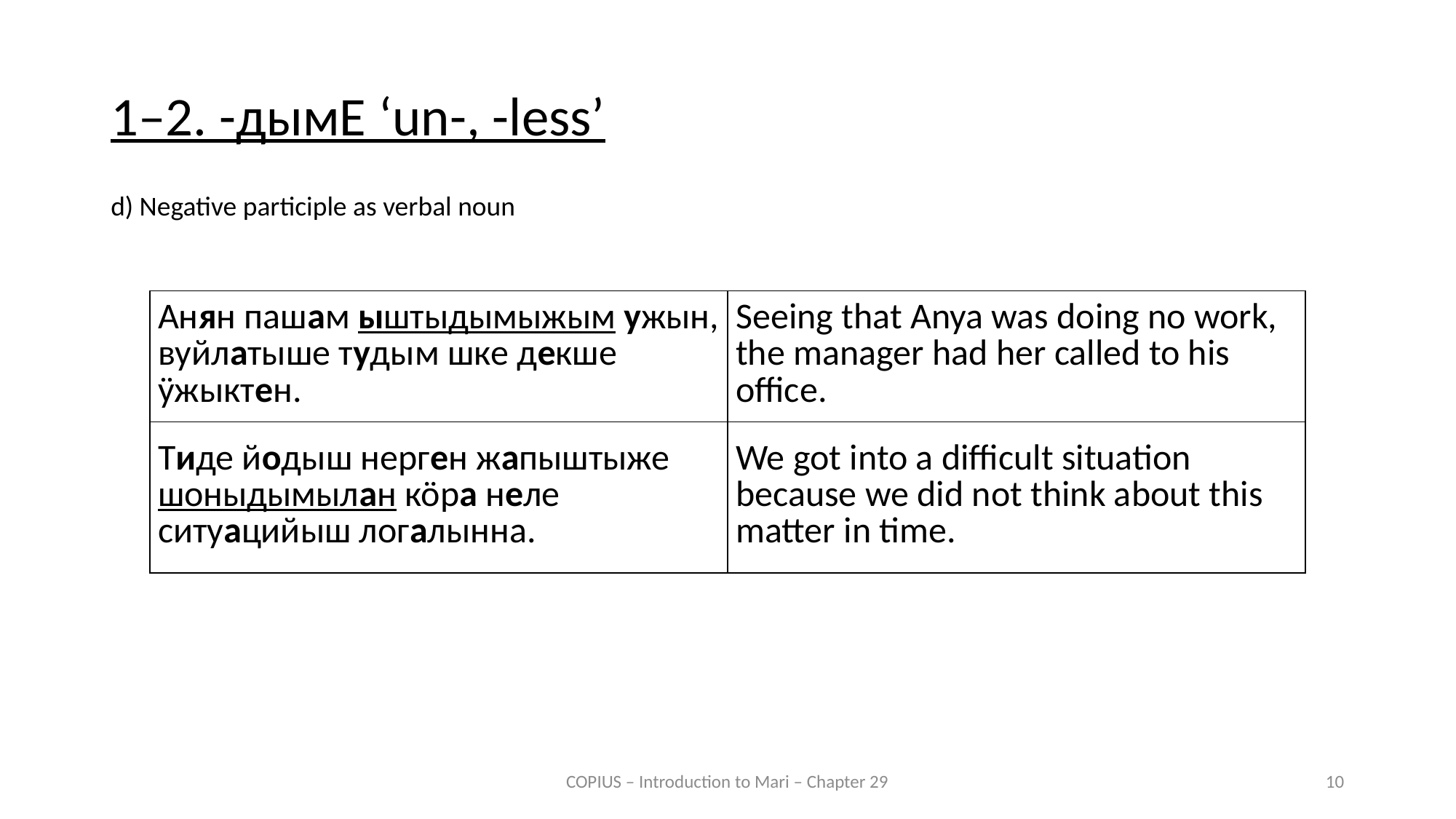

1–2. -дымЕ ‘un-, -less’
d) Negative participle as verbal noun
| Анян пашам ыштыдымыжым ужын, вуйлатыше тудым шке декше ӱжыктен. | Seeing that Anya was doing no work, the manager had her called to his office. |
| --- | --- |
| Тиде йодыш нерген жапыштыже шоныдымылан кӧра неле ситуацийыш логалынна. | We got into a difficult situation because we did not think about this matter in time. |
COPIUS – Introduction to Mari – Chapter 29
10